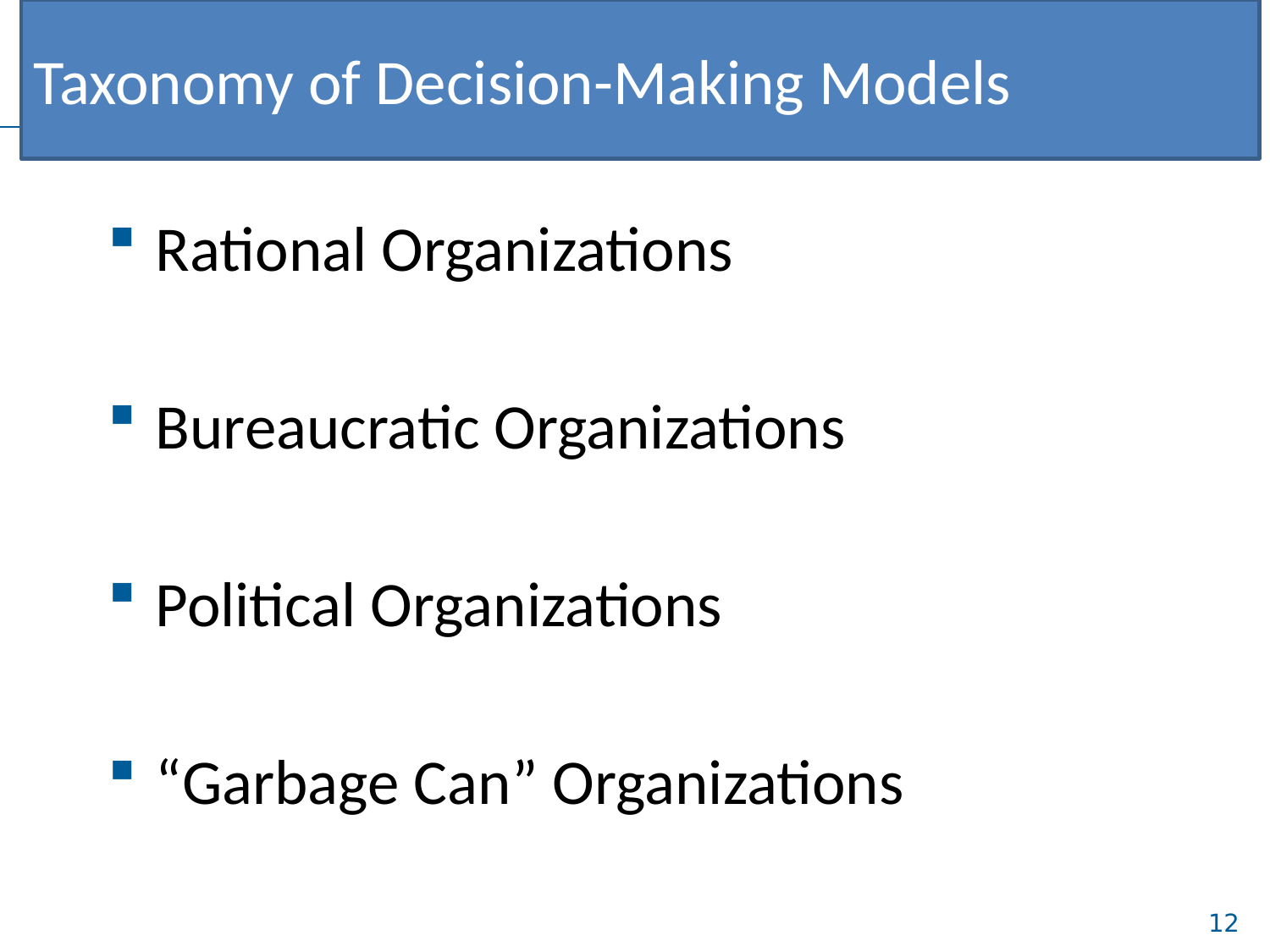

# Taxonomy of Decision-Making Models
Rational Organizations

Bureaucratic Organizations

Political Organizations

“Garbage Can” Organizations